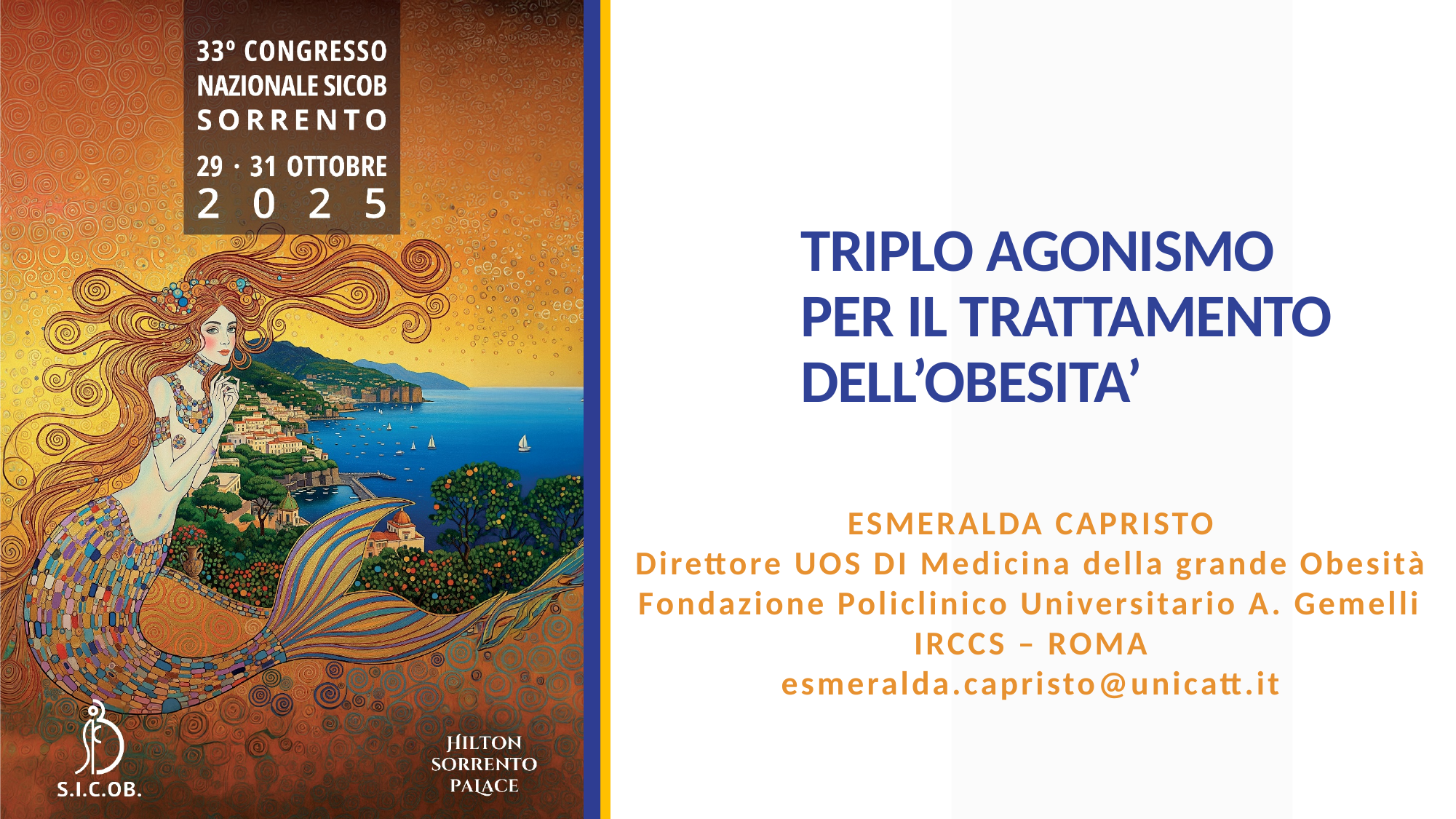

# TRIPLO AGONISMO PER IL TRATTAMENTO DELL’OBESITA’
Esmeralda capristo
Direttore UOS DI Medicina della grande Obesità
Fondazione Policlinico Universitario A. Gemelli IRCCS – ROMA
esmeralda.capristo@unicatt.it